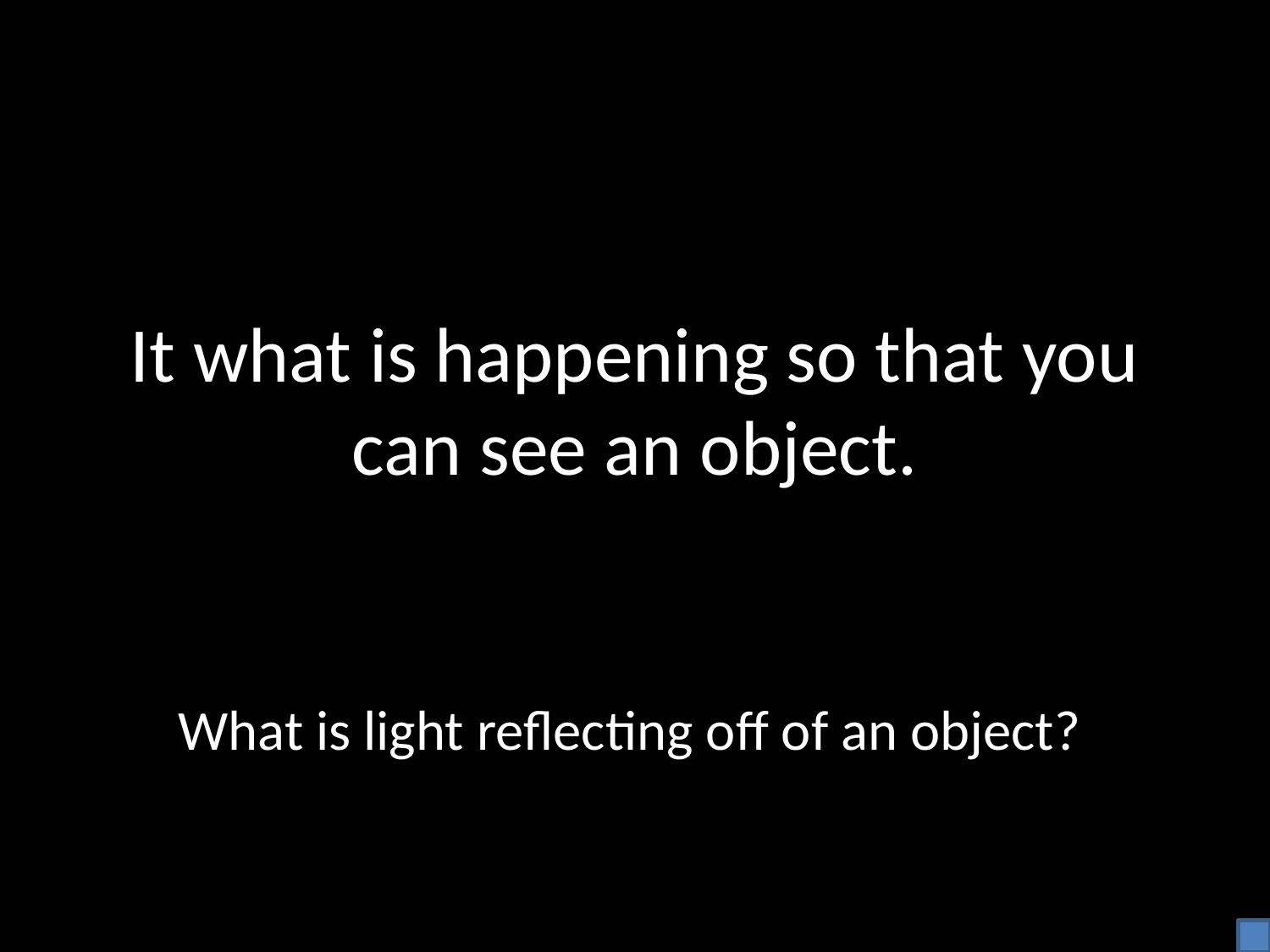

# It what is happening so that you can see an object.
What is light reflecting off of an object?